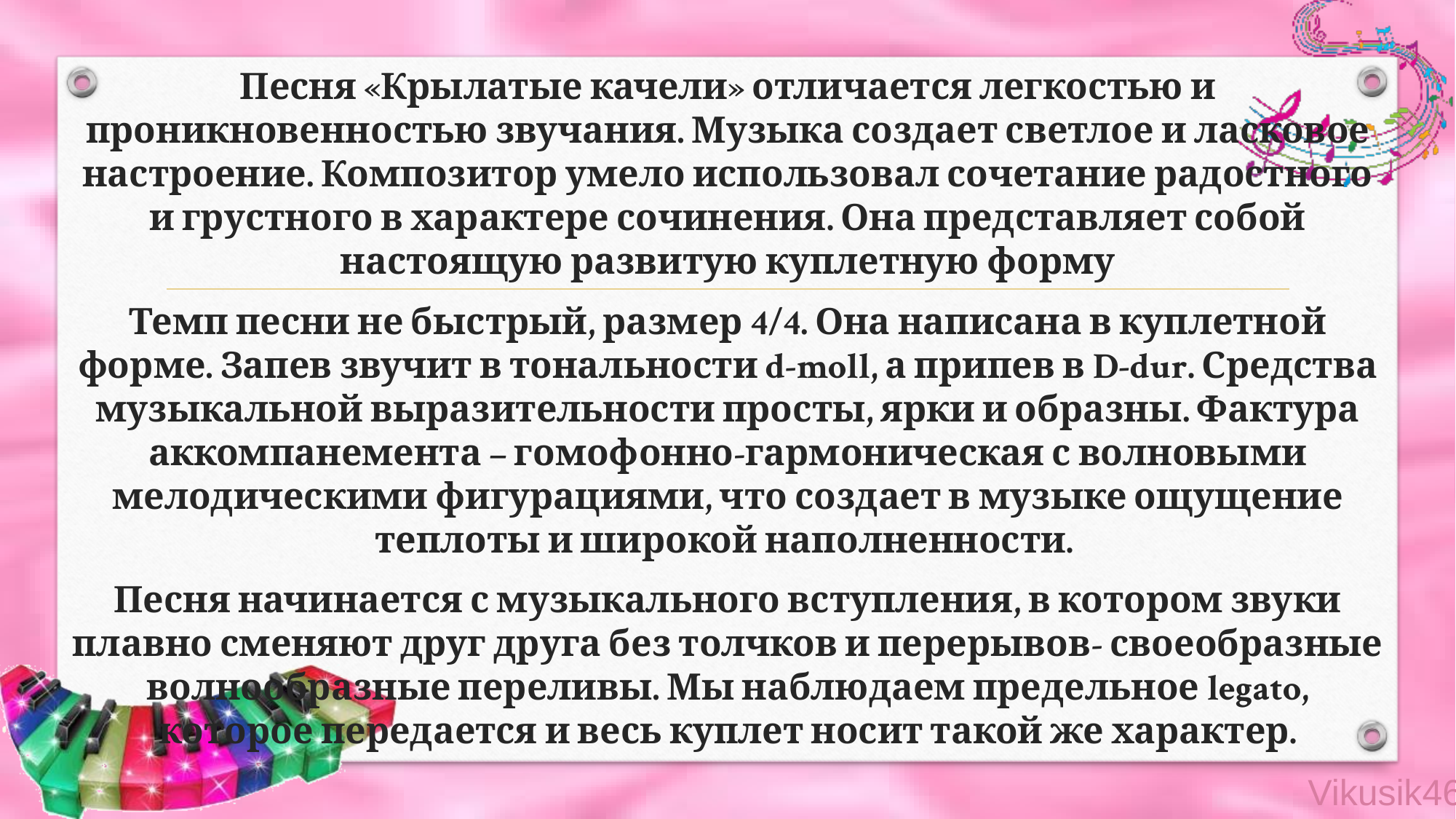

Песня «Крылатые качели» отличается легкостью и проникновенностью звучания. Музыка создает светлое и ласковое настроение. Композитор умело использовал сочетание радостного и грустного в характере сочинения. Она представляет собой настоящую развитую куплетную форму
Темп песни не быстрый, размер 4/4. Она написана в куплетной форме. Запев звучит в тональности d-moll, а припев в D-dur. Средства музыкальной выразительности просты, ярки и образны. Фактура аккомпанемента – гомофонно-гармоническая с волновыми мелодическими фигурациями, что создает в музыке ощущение теплоты и широкой наполненности.
Песня начинается с музыкального вступления, в котором звуки плавно сменяют друг друга без толчков и перерывов- своеобразные волнообразные переливы. Мы наблюдаем предельное legato, которое передается и весь куплет носит такой же характер.